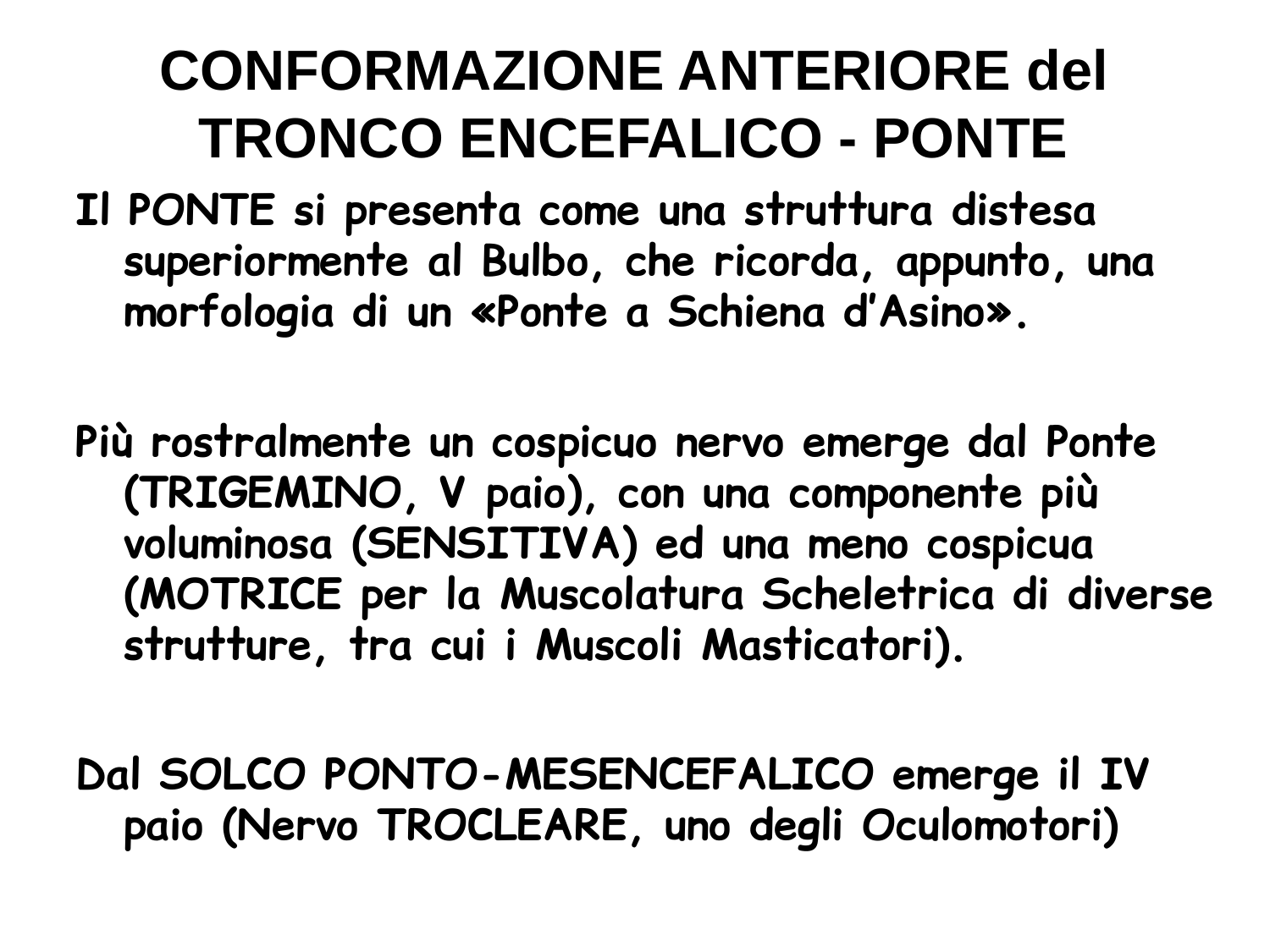

# CONFORMAZIONE ANTERIORE del TRONCO ENCEFALICO - PONTE
Il PONTE si presenta come una struttura distesa superiormente al Bulbo, che ricorda, appunto, una morfologia di un «Ponte a Schiena d’Asino».

Più rostralmente un cospicuo nervo emerge dal Ponte (TRIGEMINO, V paio), con una componente più voluminosa (SENSITIVA) ed una meno cospicua (MOTRICE per la Muscolatura Scheletrica di diverse strutture, tra cui i Muscoli Masticatori).

Dal SOLCO PONTO-MESENCEFALICO emerge il IV paio (Nervo TROCLEARE, uno degli Oculomotori)